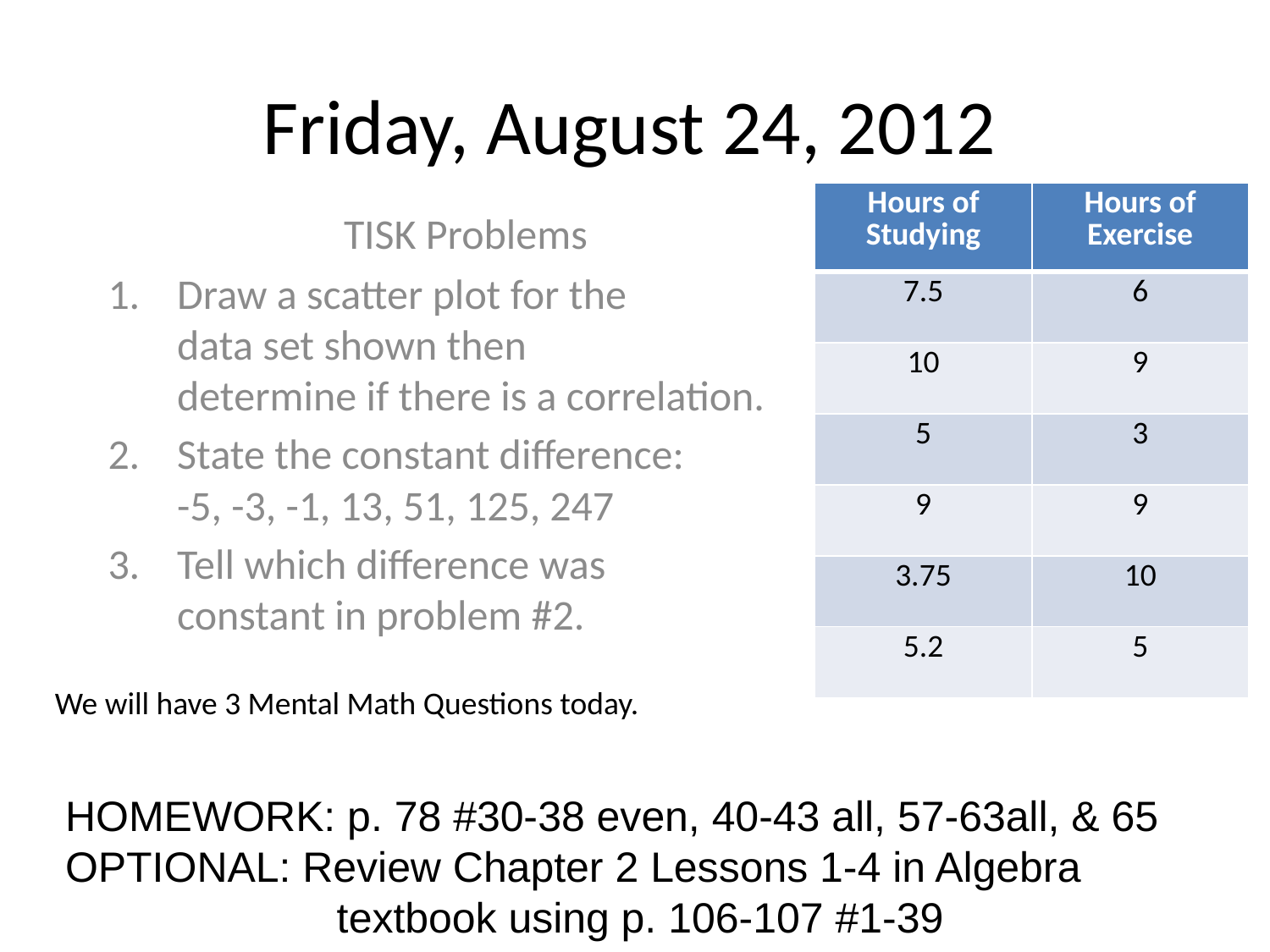

# Friday, August 24, 2012
| Hours of Studying | Hours of Exercise |
| --- | --- |
| 7.5 | 6 |
| 10 | 9 |
| 5 | 3 |
| 9 | 9 |
| 3.75 | 10 |
| 5.2 | 5 |
TISK Problems
Draw a scatter plot for the
data set shown then
determine if there is a correlation.
State the constant difference:
-5, -3, -1, 13, 51, 125, 247
Tell which difference was
constant in problem #2.

We will have 3 Mental Math Questions today.
HOMEWORK: p. 78 #30-38 even, 40-43 all, 57-63all, & 65
OPTIONAL: Review Chapter 2 Lessons 1-4 in Algebra
                       textbook using p. 106-107 #1-39